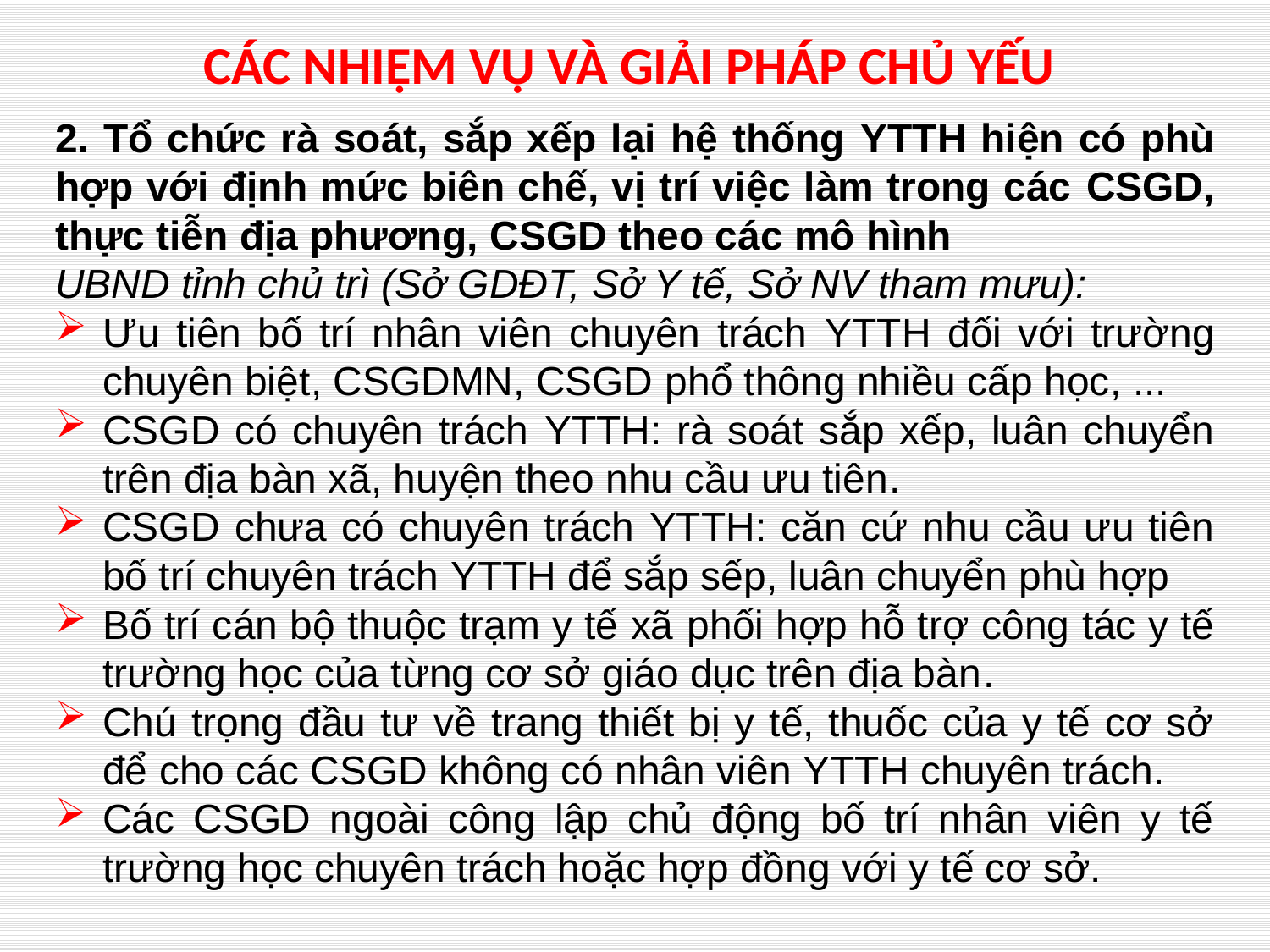

# CÁC NHIỆM VỤ VÀ GIẢI PHÁP CHỦ YẾU
2. Tổ chức rà soát, sắp xếp lại hệ thống YTTH hiện có phù hợp với định mức biên chế, vị trí việc làm trong các CSGD, thực tiễn địa phương, CSGD theo các mô hình
UBND tỉnh chủ trì (Sở GDĐT, Sở Y tế, Sở NV tham mưu):
Ưu tiên bố trí nhân viên chuyên trách YTTH đối với trường chuyên biệt, CSGDMN, CSGD phổ thông nhiều cấp học, ...
CSGD có chuyên trách YTTH: rà soát sắp xếp, luân chuyển trên địa bàn xã, huyện theo nhu cầu ưu tiên.
CSGD chưa có chuyên trách YTTH: căn cứ nhu cầu ưu tiên bố trí chuyên trách YTTH để sắp sếp, luân chuyển phù hợp
Bố trí cán bộ thuộc trạm y tế xã phối hợp hỗ trợ công tác y tế trường học của từng cơ sở giáo dục trên địa bàn.
Chú trọng đầu tư về trang thiết bị y tế, thuốc của y tế cơ sở để cho các CSGD không có nhân viên YTTH chuyên trách.
Các CSGD ngoài công lập chủ động bố trí nhân viên y tế trường học chuyên trách hoặc hợp đồng với y tế cơ sở.